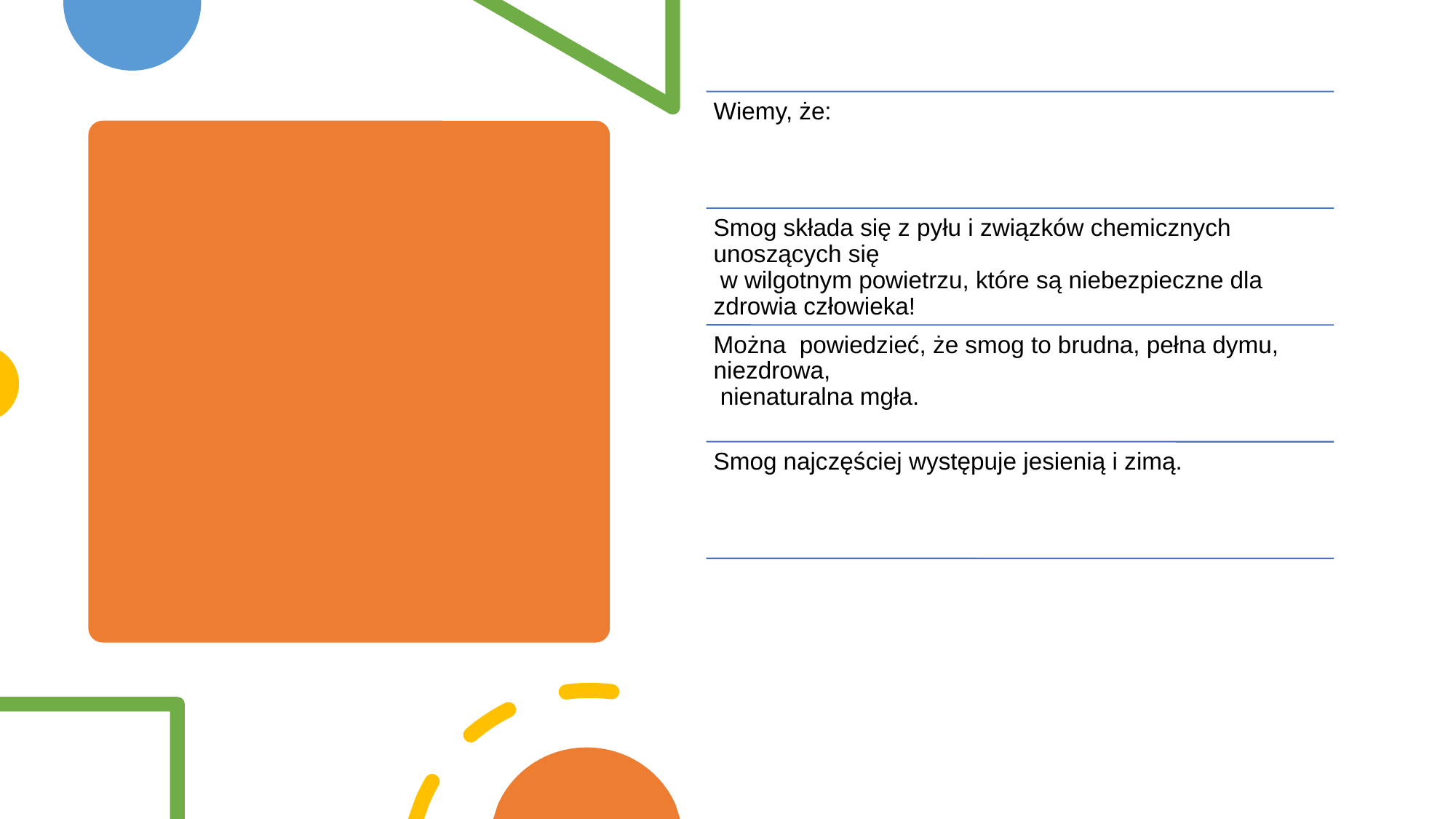

Wiemy, że:
Smog składa się z pyłu i związków chemicznych unoszących się
 w wilgotnym powietrzu, które są niebezpieczne dla zdrowia człowieka!
Można  powiedzieć, że smog to brudna, pełna dymu, niezdrowa,
 nienaturalna mgła.
Smog najczęściej występuje jesienią i zimą.